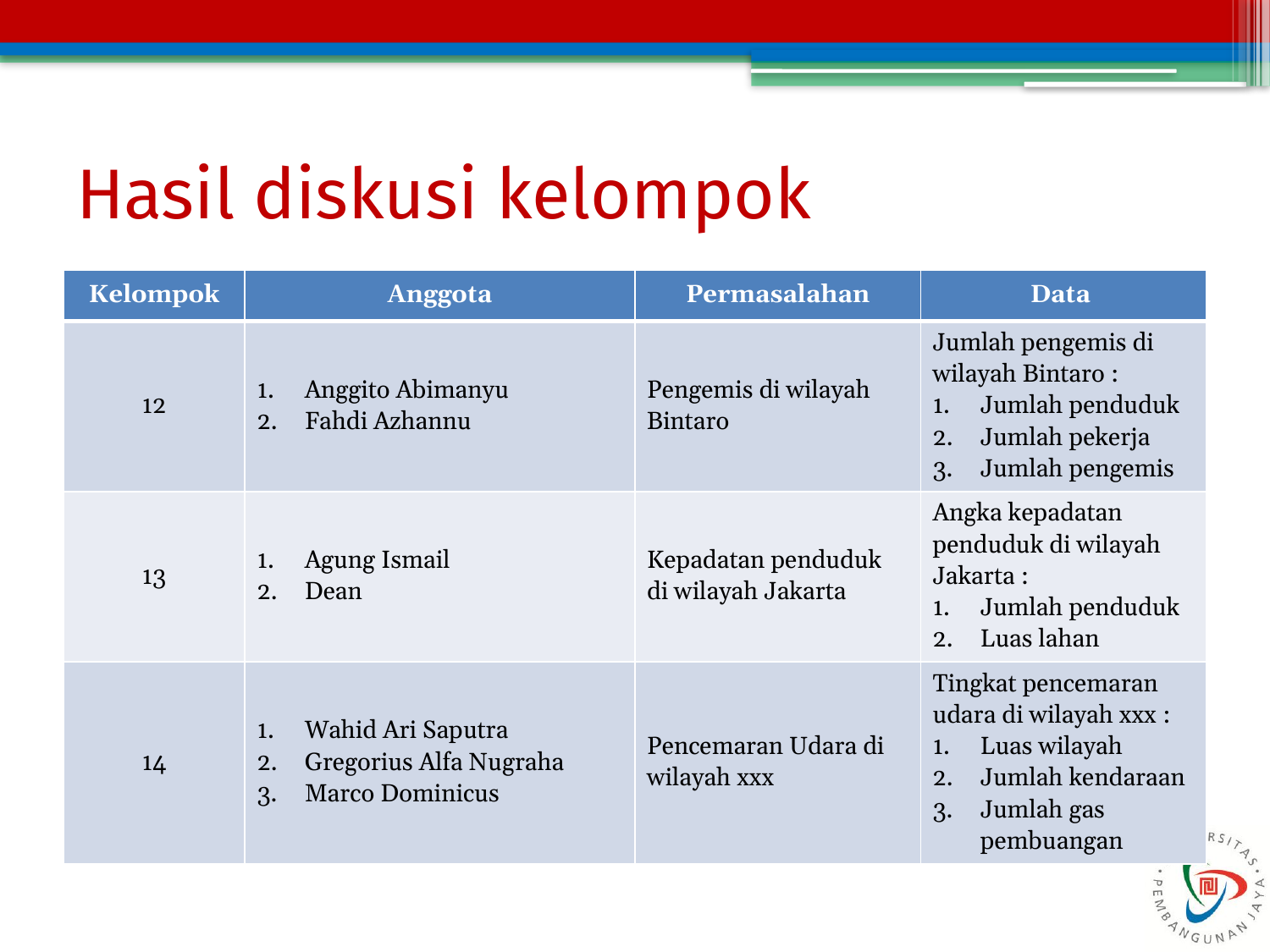

# Hasil diskusi kelompok
| Kelompok | Anggota | Permasalahan | Data |
| --- | --- | --- | --- |
| 12 | Anggito Abimanyu Fahdi Azhannu | Pengemis di wilayah Bintaro | Jumlah pengemis di wilayah Bintaro : Jumlah penduduk Jumlah pekerja Jumlah pengemis |
| 13 | Agung Ismail Dean | Kepadatan penduduk di wilayah Jakarta | Angka kepadatan penduduk di wilayah Jakarta : Jumlah penduduk Luas lahan |
| 14 | Wahid Ari Saputra Gregorius Alfa Nugraha Marco Dominicus | Pencemaran Udara di wilayah xxx | Tingkat pencemaran udara di wilayah xxx : Luas wilayah Jumlah kendaraan Jumlah gas pembuangan |